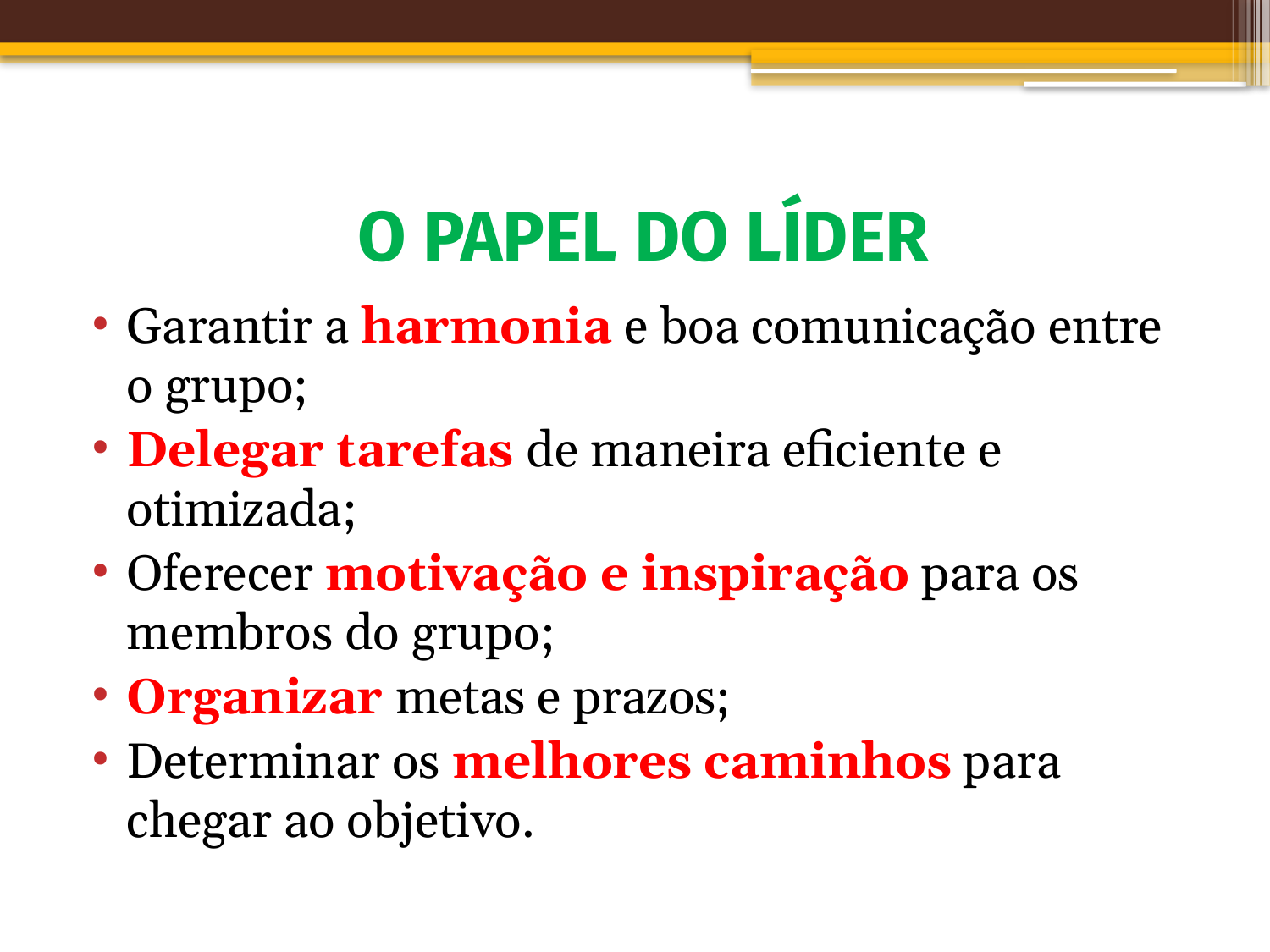

# O PAPEL DO LÍDER
Garantir a harmonia e boa comunicação entre o grupo;
Delegar tarefas de maneira eficiente e otimizada;
Oferecer motivação e inspiração para os membros do grupo;
Organizar metas e prazos;
Determinar os melhores caminhos para chegar ao objetivo.